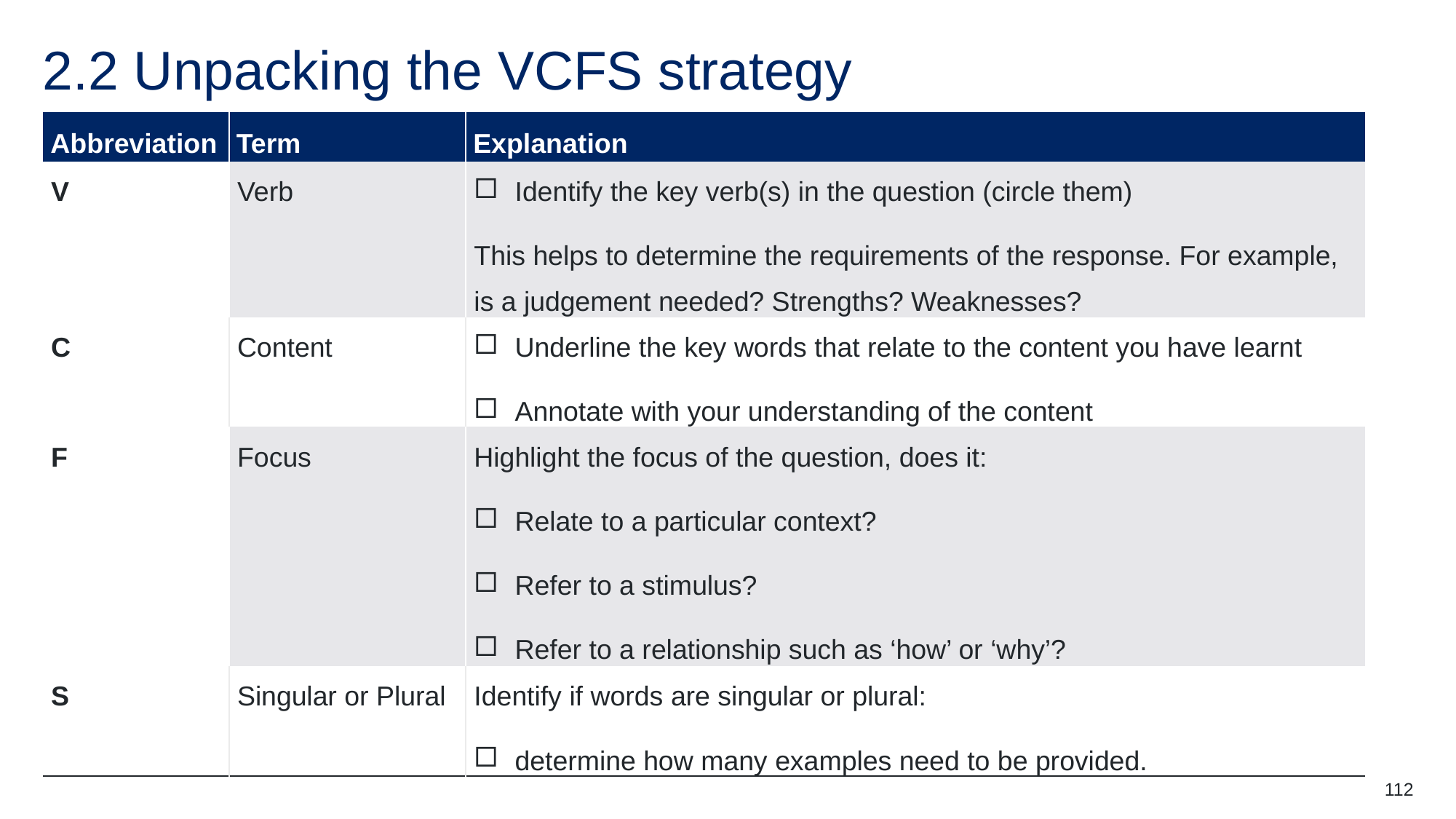

# 2.2 Unpacking the VCFS strategy
| Abbreviation | Term | Explanation |
| --- | --- | --- |
| V | Verb | Identify the key verb(s) in the question (circle them) This helps to determine the requirements of the response. For example, is a judgement needed? Strengths? Weaknesses? |
| C | Content | Underline the key words that relate to the content you have learnt Annotate with your understanding of the content |
| F | Focus | Highlight the focus of the question, does it: Relate to a particular context? Refer to a stimulus? Refer to a relationship such as ‘how’ or ‘why’? |
| S | Singular or Plural | Identify if words are singular or plural: determine how many examples need to be provided. |
112